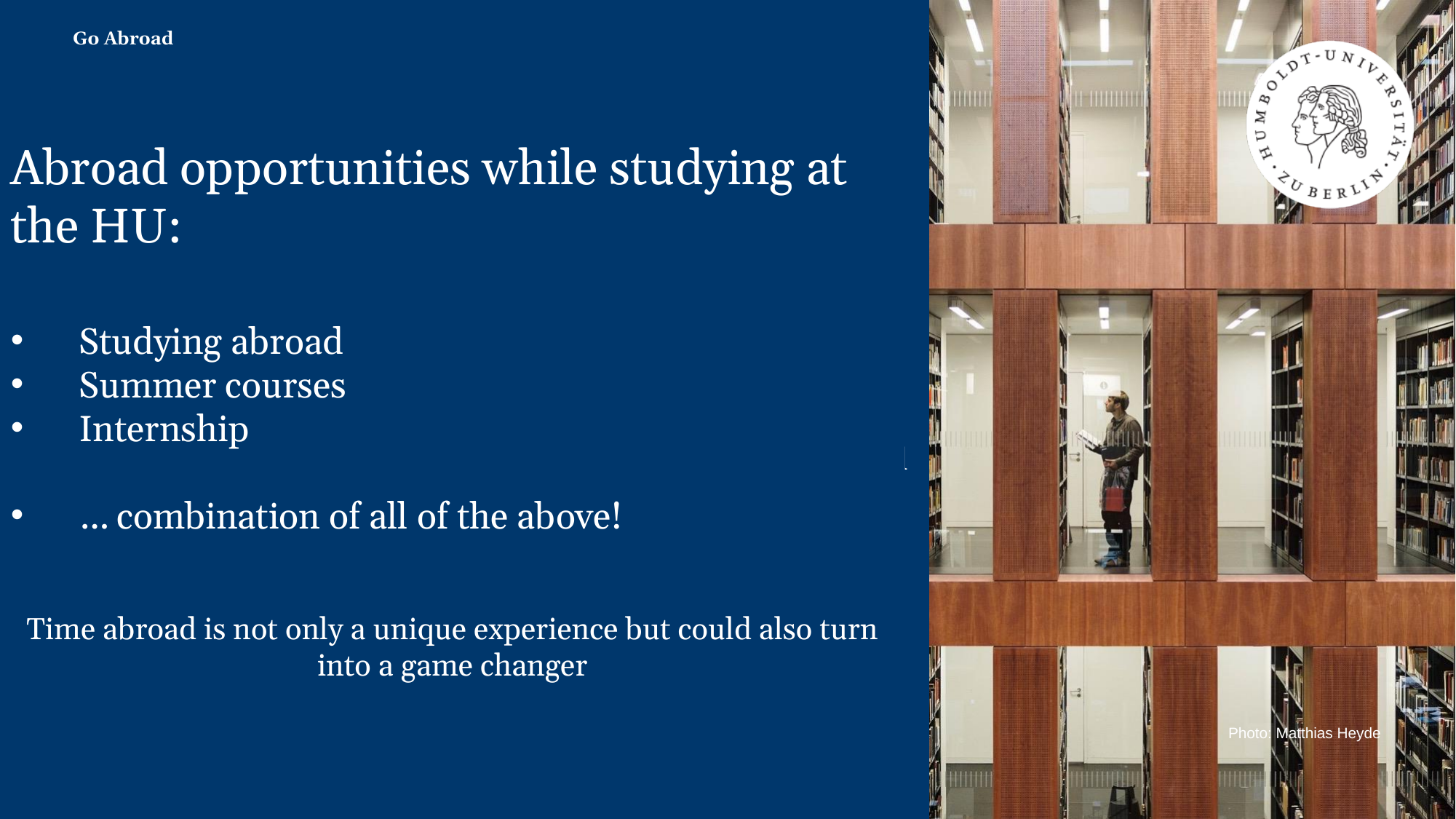

Go Abroad
Abroad opportunities while studying at the HU:

Studying abroad
Summer courses
Internship

… combination of all of the above!

Time abroad is not only a unique experience but could also turn into a game changer